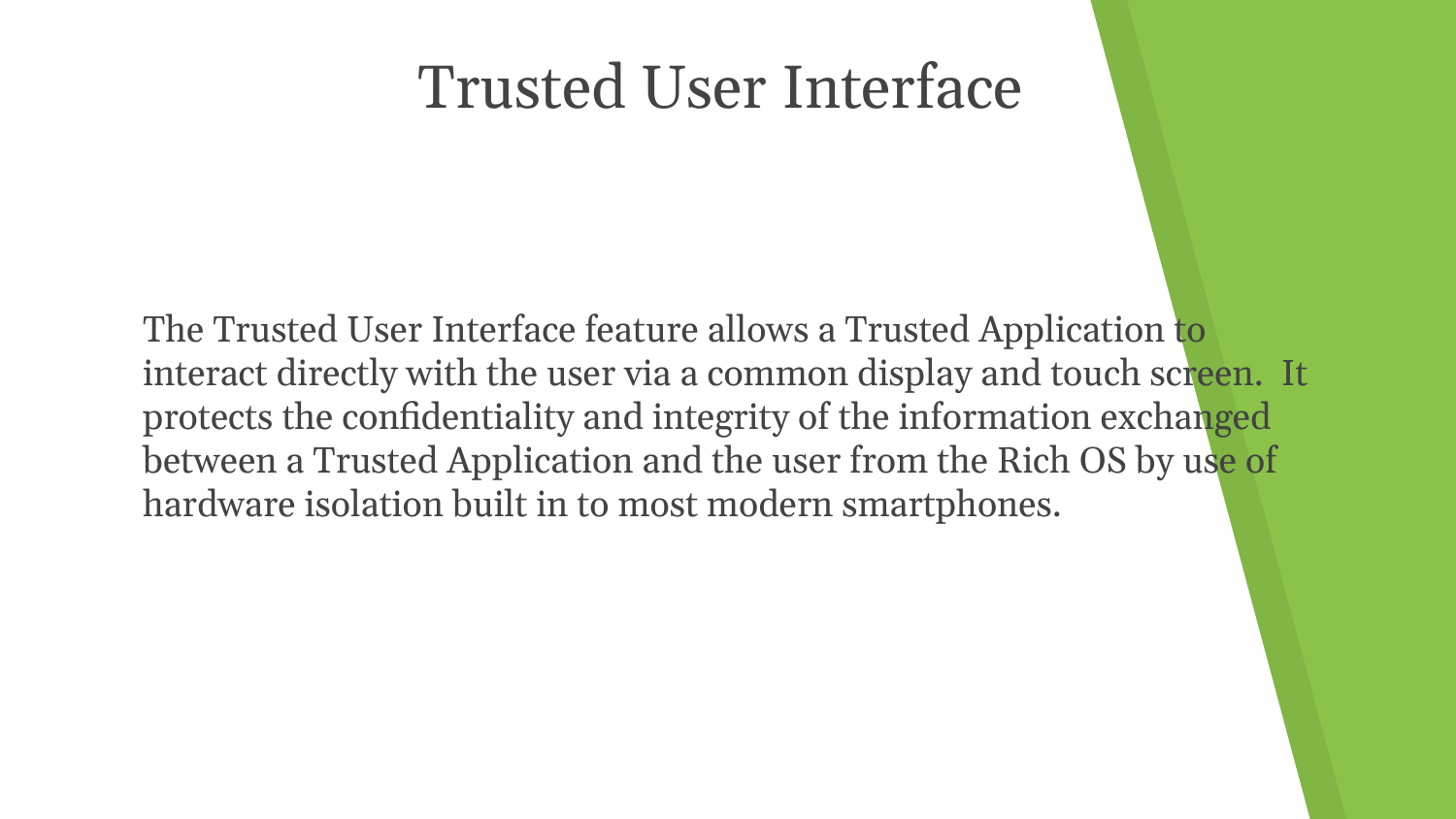

Trusted User Interface
The Trusted User Interface feature allows a Trusted Application to interact directly with the user via a common display and touch screen.  It protects the confidentiality and integrity of the information exchanged between a Trusted Application and the user from the Rich OS by use of hardware isolation built in to most modern smartphones.